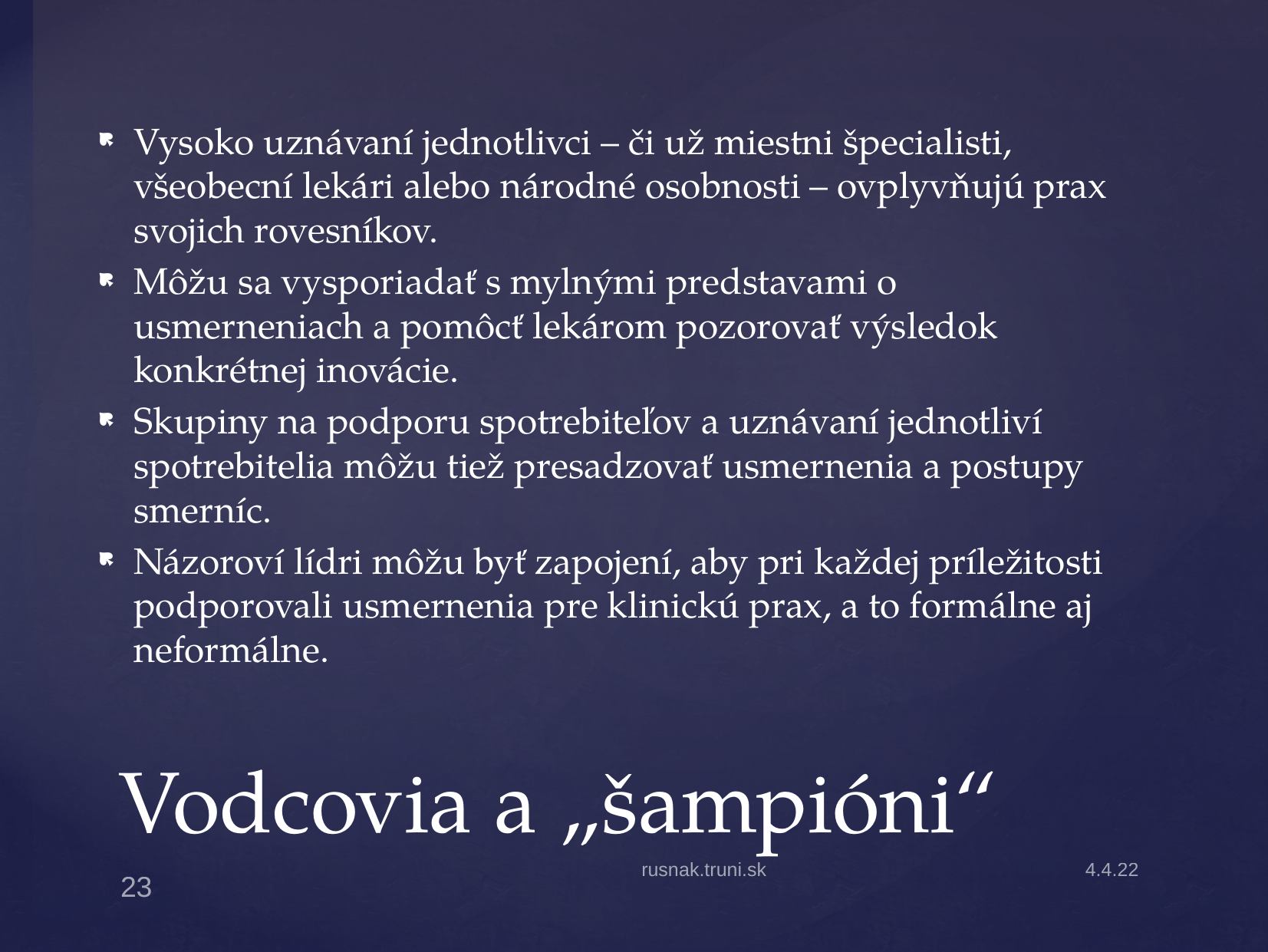

Vysoko uznávaní jednotlivci – či už miestni špecialisti, všeobecní lekári alebo národné osobnosti – ovplyvňujú prax svojich rovesníkov.
Môžu sa vysporiadať s mylnými predstavami o usmerneniach a pomôcť lekárom pozorovať výsledok konkrétnej inovácie.
Skupiny na podporu spotrebiteľov a uznávaní jednotliví spotrebitelia môžu tiež presadzovať usmernenia a postupy smerníc.
Názoroví lídri môžu byť zapojení, aby pri každej príležitosti podporovali usmernenia pre klinickú prax, a to formálne aj neformálne.
# Vodcovia a „šampióni“
rusnak.truni.sk
4.4.22
23